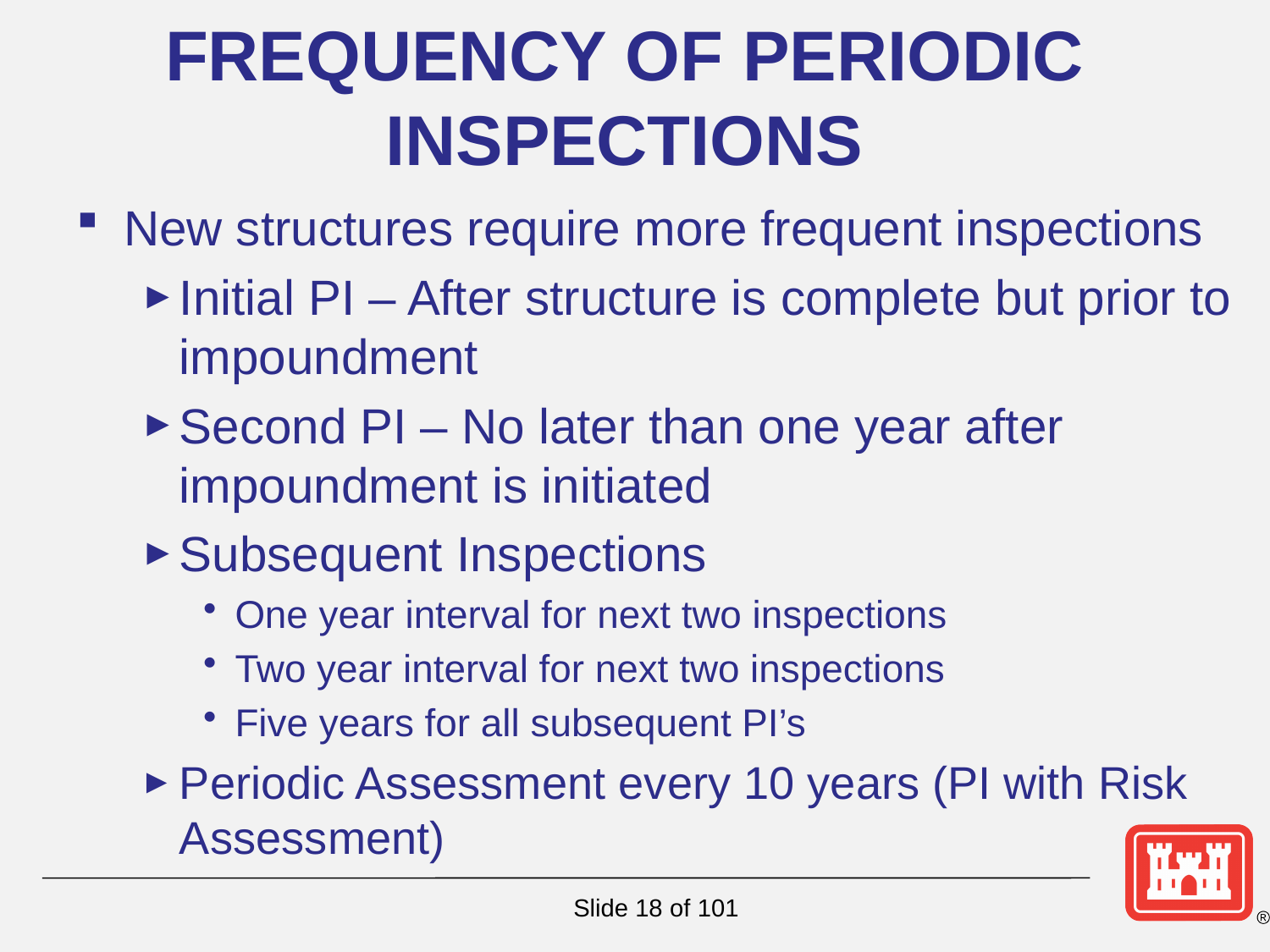

# FREQUENCY OF PERIODIC INSPECTIONS
New structures require more frequent inspections
Initial PI – After structure is complete but prior to impoundment
Second PI – No later than one year after impoundment is initiated
Subsequent Inspections
One year interval for next two inspections
Two year interval for next two inspections
Five years for all subsequent PI’s
Periodic Assessment every 10 years (PI with Risk Assessment)
Slide 18 of 101